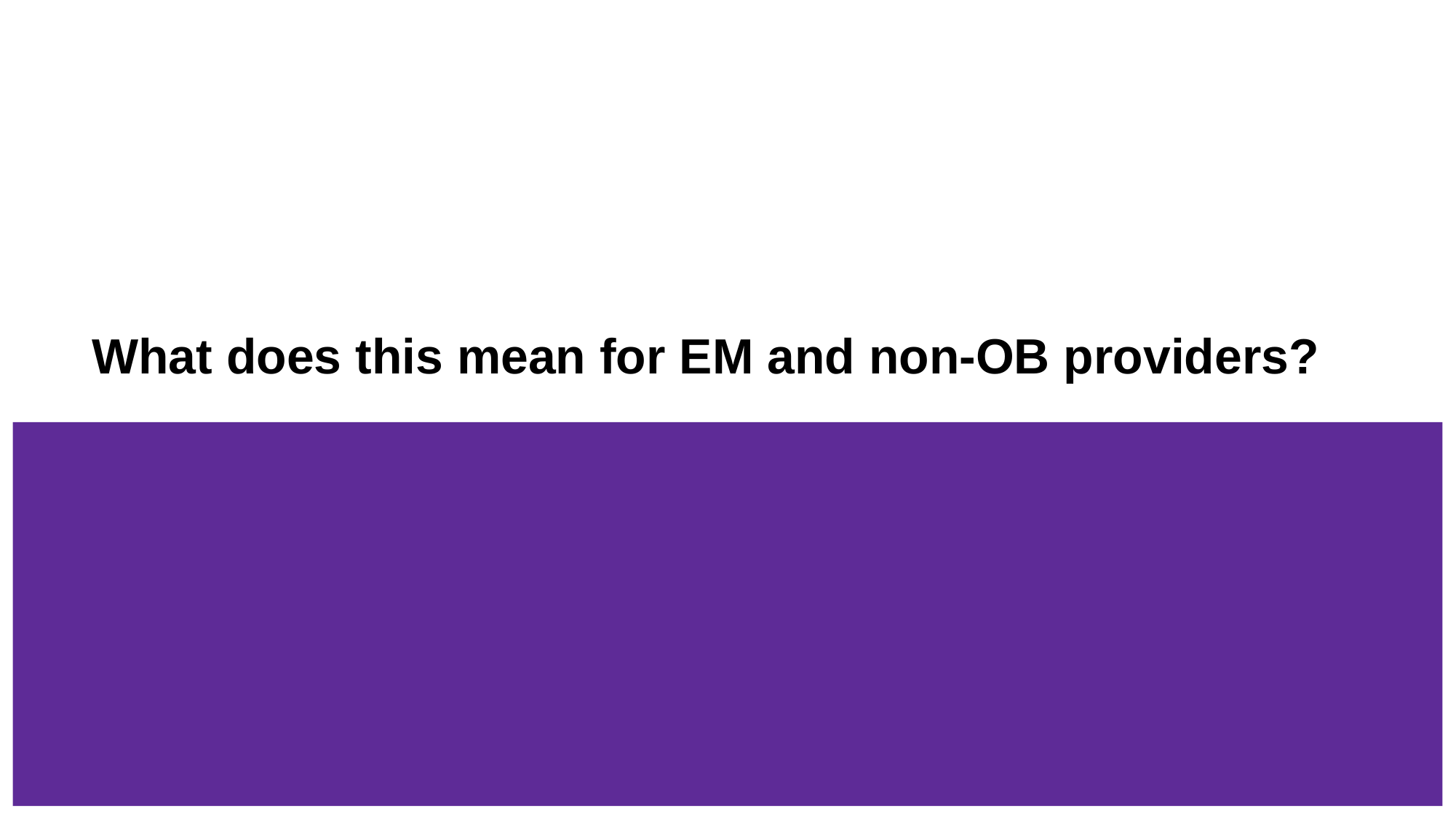

# What does this mean for EM and non-OB providers?